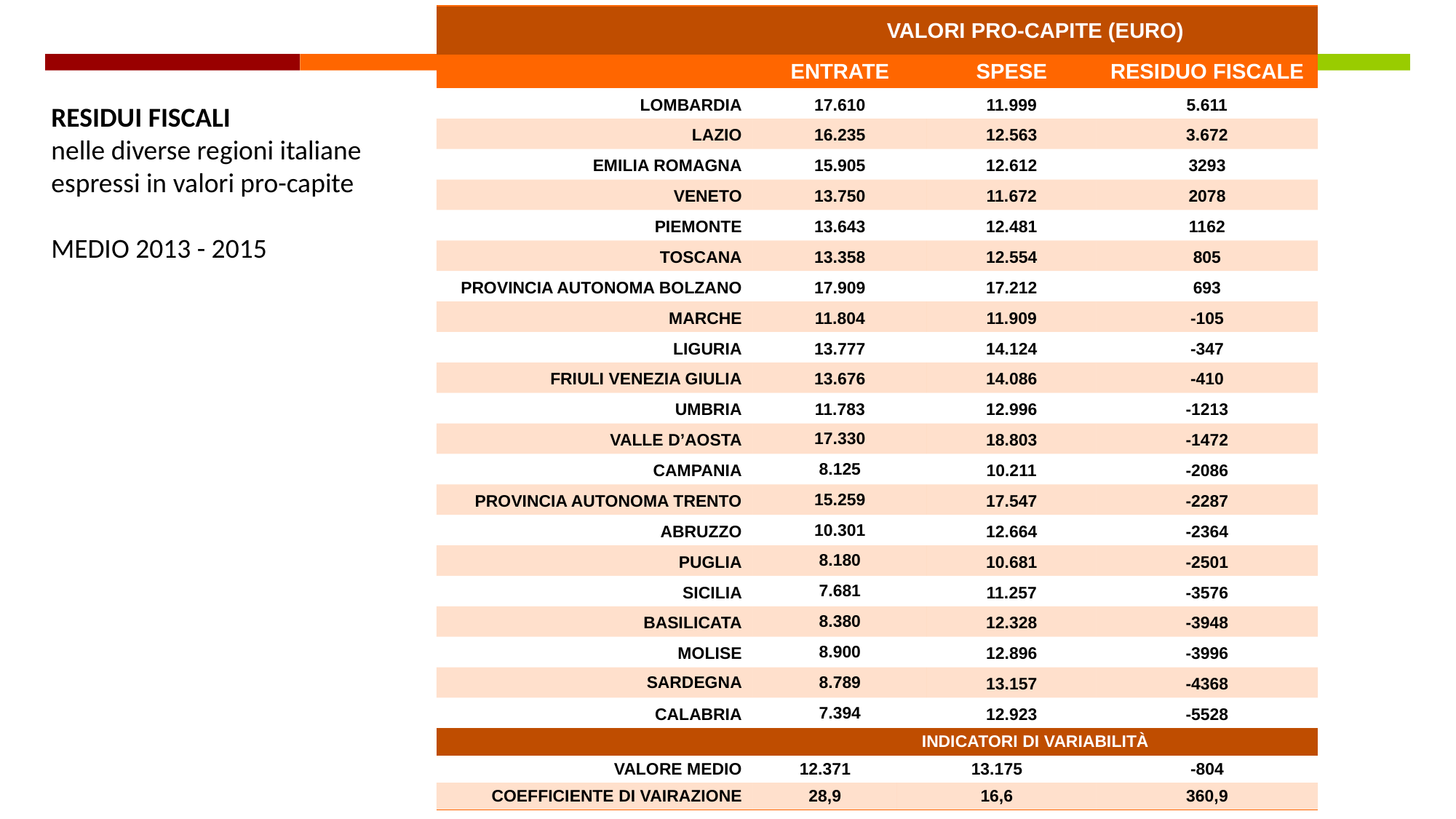

|  | VALORI PRO-CAPITE (EURO) |  |  |  |
| --- | --- | --- | --- | --- |
|  | ENTRATE |  | SPESE | RESIDUO FISCALE |
| LOMBARDIA | 17.610 |  | 11.999 | 5.611 |
| LAZIO | 16.235 |  | 12.563 | 3.672 |
| EMILIA ROMAGNA | 15.905 |  | 12.612 | 3293 |
| VENETO | 13.750 |  | 11.672 | 2078 |
| PIEMONTE | 13.643 |  | 12.481 | 1162 |
| TOSCANA | 13.358 |  | 12.554 | 805 |
| PROVINCIA AUTONOMA BOLZANO | 17.909 |  | 17.212 | 693 |
| MARCHE | 11.804 |  | 11.909 | -105 |
| LIGURIA | 13.777 |  | 14.124 | -347 |
| FRIULI VENEZIA GIULIA | 13.676 |  | 14.086 | -410 |
| UMBRIA | 11.783 |  | 12.996 | -1213 |
| VALLE D’AOSTA | 17.330 |  | 18.803 | -1472 |
| CAMPANIA | 8.125 |  | 10.211 | -2086 |
| PROVINCIA AUTONOMA TRENTO | 15.259 |  | 17.547 | -2287 |
| ABRUZZO | 10.301 |  | 12.664 | -2364 |
| PUGLIA | 8.180 |  | 10.681 | -2501 |
| SICILIA | 7.681 |  | 11.257 | -3576 |
| BASILICATA | 8.380 |  | 12.328 | -3948 |
| MOLISE | 8.900 |  | 12.896 | -3996 |
| SARDEGNA | 8.789 |  | 13.157 | -4368 |
| CALABRIA | 7.394 |  | 12.923 | -5528 |
|  | Indicatori di variabilità |  |  |  |
| VALORE MEDIO | 12.371 | 13.175 |  | -804 |
| COEFFICIENTE DI VAIRAZIONE | 28,9 | 16,6 |  | 360,9 |
RESIDUI FISCALI
nelle diverse regioni italiane
espressi in valori pro-capite

MEDIO 2013 - 2015